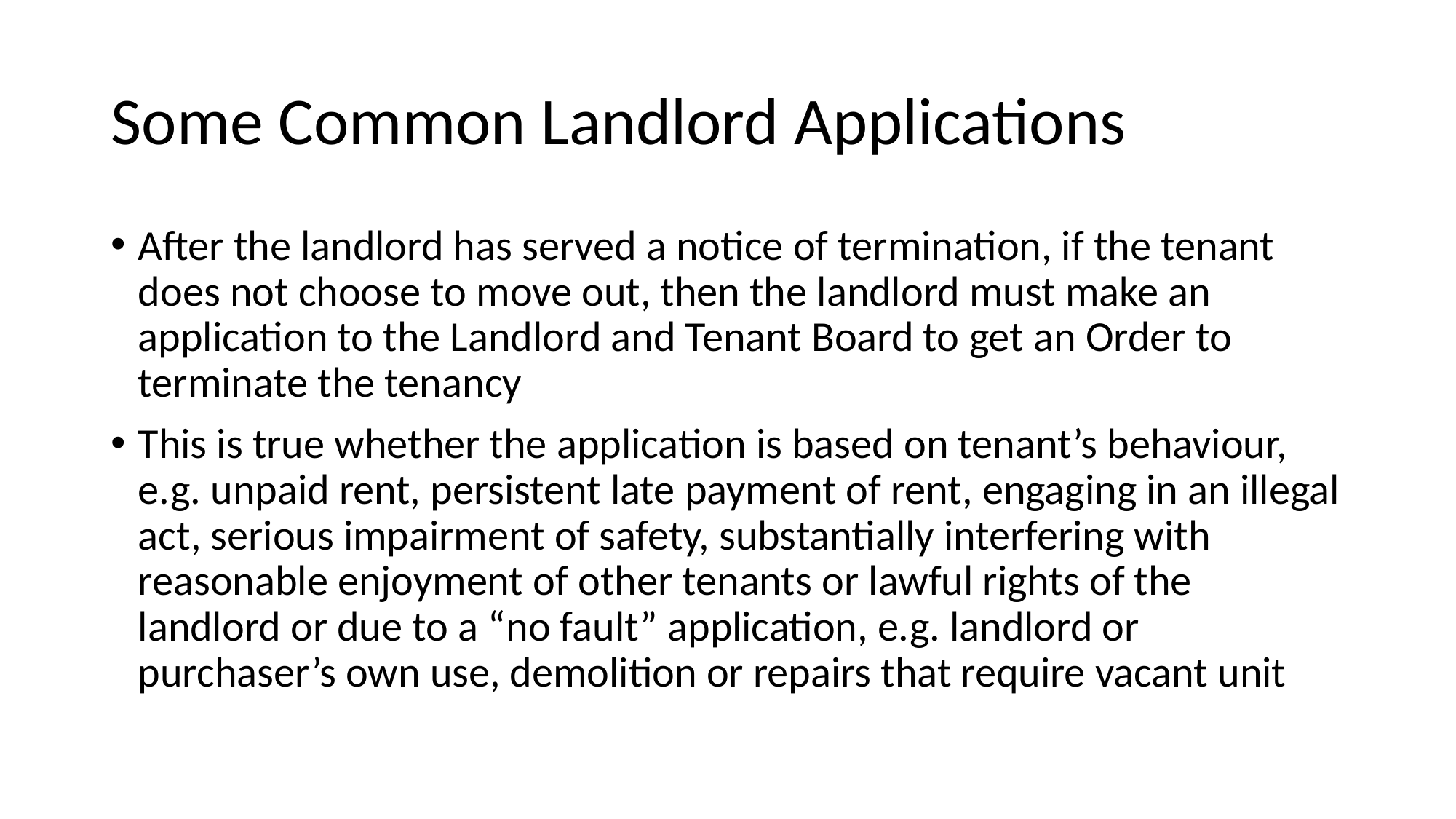

# Some Common Landlord Applications
After the landlord has served a notice of termination, if the tenant does not choose to move out, then the landlord must make an application to the Landlord and Tenant Board to get an Order to terminate the tenancy
This is true whether the application is based on tenant’s behaviour, e.g. unpaid rent, persistent late payment of rent, engaging in an illegal act, serious impairment of safety, substantially interfering with reasonable enjoyment of other tenants or lawful rights of the landlord or due to a “no fault” application, e.g. landlord or purchaser’s own use, demolition or repairs that require vacant unit